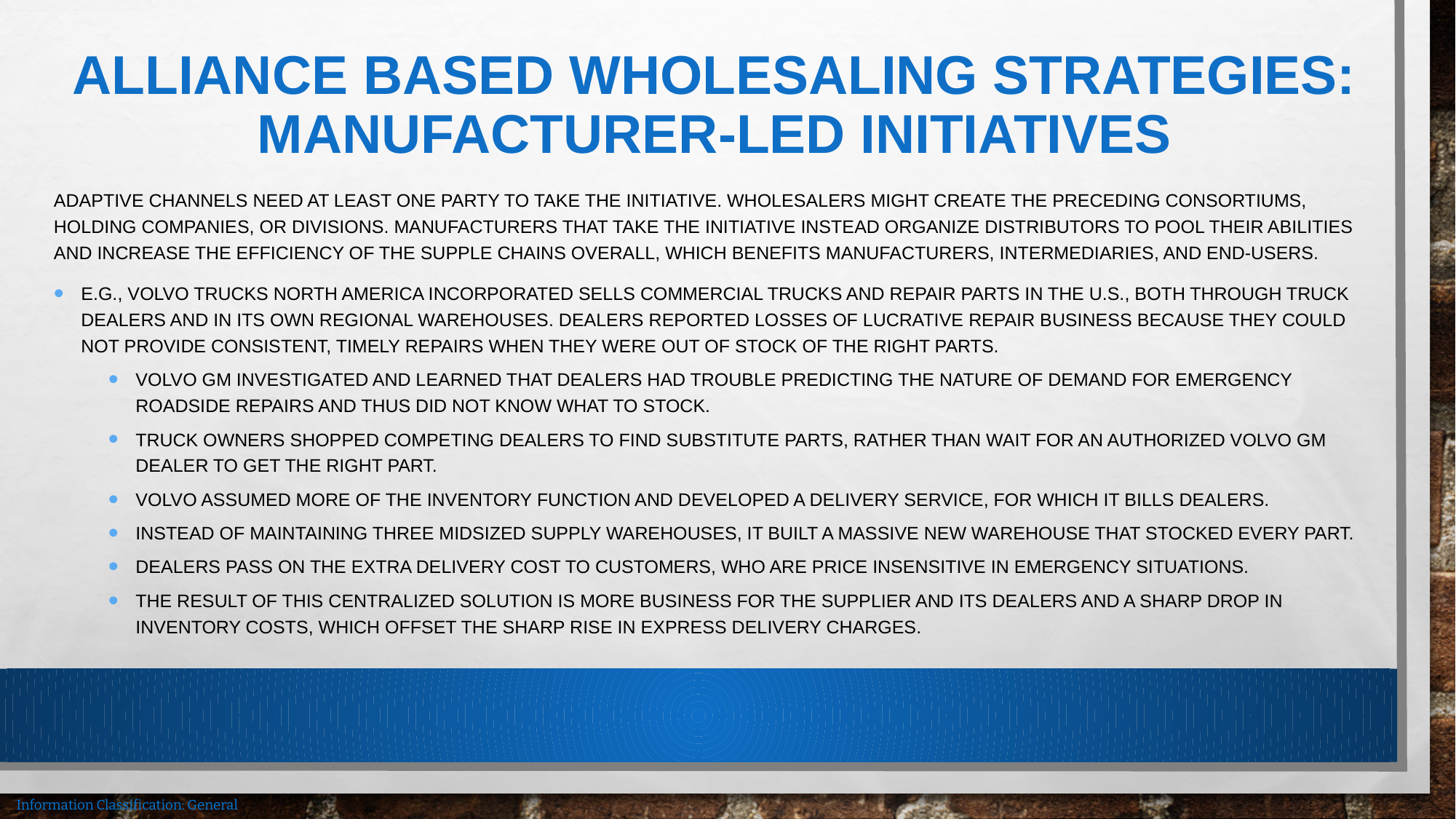

# Alliance based wholesaling strategies: manufacturer-led initiatives
Adaptive channels need at least one party to take the initiative. Wholesalers might create the preceding consortiums, holding companies, or divisions. Manufacturers that take the initiative instead organize distributors to pool their abilities and increase the efficiency of the supple chains overall, which benefits manufacturers, intermediaries, and end-users.
E.g., Volvo Trucks North America Incorporated sells commercial trucks and repair parts in the U.S., both through truck dealers and in its own regional warehouses. Dealers reported losses of lucrative repair business because they could not provide consistent, timely repairs when they were out of stock of the right parts.
Volvo GM investigated and learned that dealers had trouble predicting the nature of demand for emergency roadside repairs and thus did not know what to stock.
Truck owners shopped competing dealers to find substitute parts, rather than wait for an authorized Volvo GM dealer to get the right part.
Volvo assumed more of the inventory function and developed a delivery service, for which it bills dealers.
Instead of maintaining three midsized supply warehouses, it built a massive new warehouse that stocked every part.
Dealers pass on the extra delivery cost to customers, who are price insensitive in emergency situations.
The result of this centralized solution is more business for the supplier and its dealers and a sharp drop in inventory costs, which offset the sharp rise in express delivery charges.